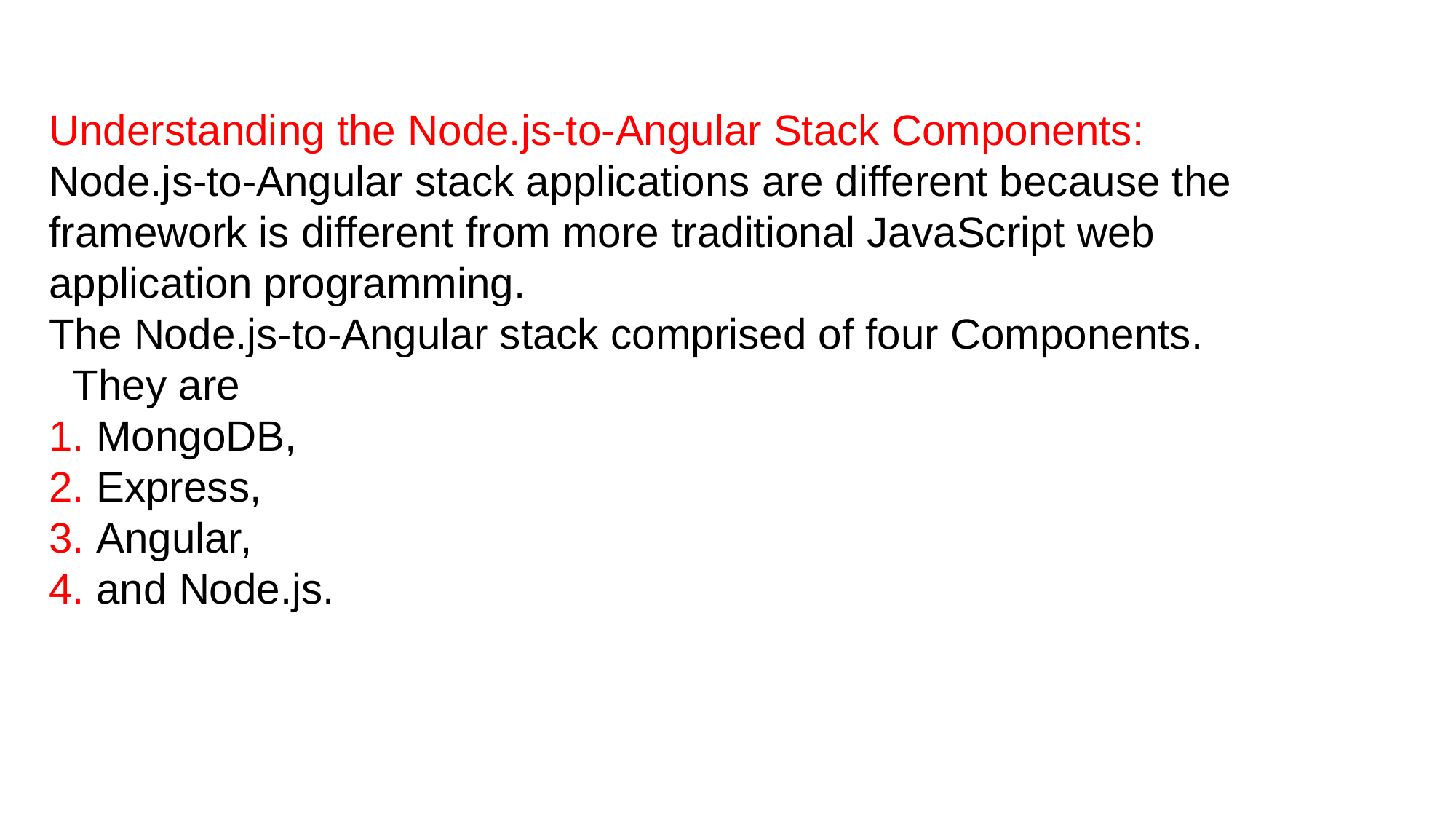

Understanding the Node.js-to-Angular Stack Components:
Node.js-to-Angular stack applications are different because the framework is different from more traditional JavaScript web application programming.
The Node.js-to-Angular stack comprised of four Components.
  They are
1. MongoDB,
2. Express,
3. Angular,
4. and Node.js.